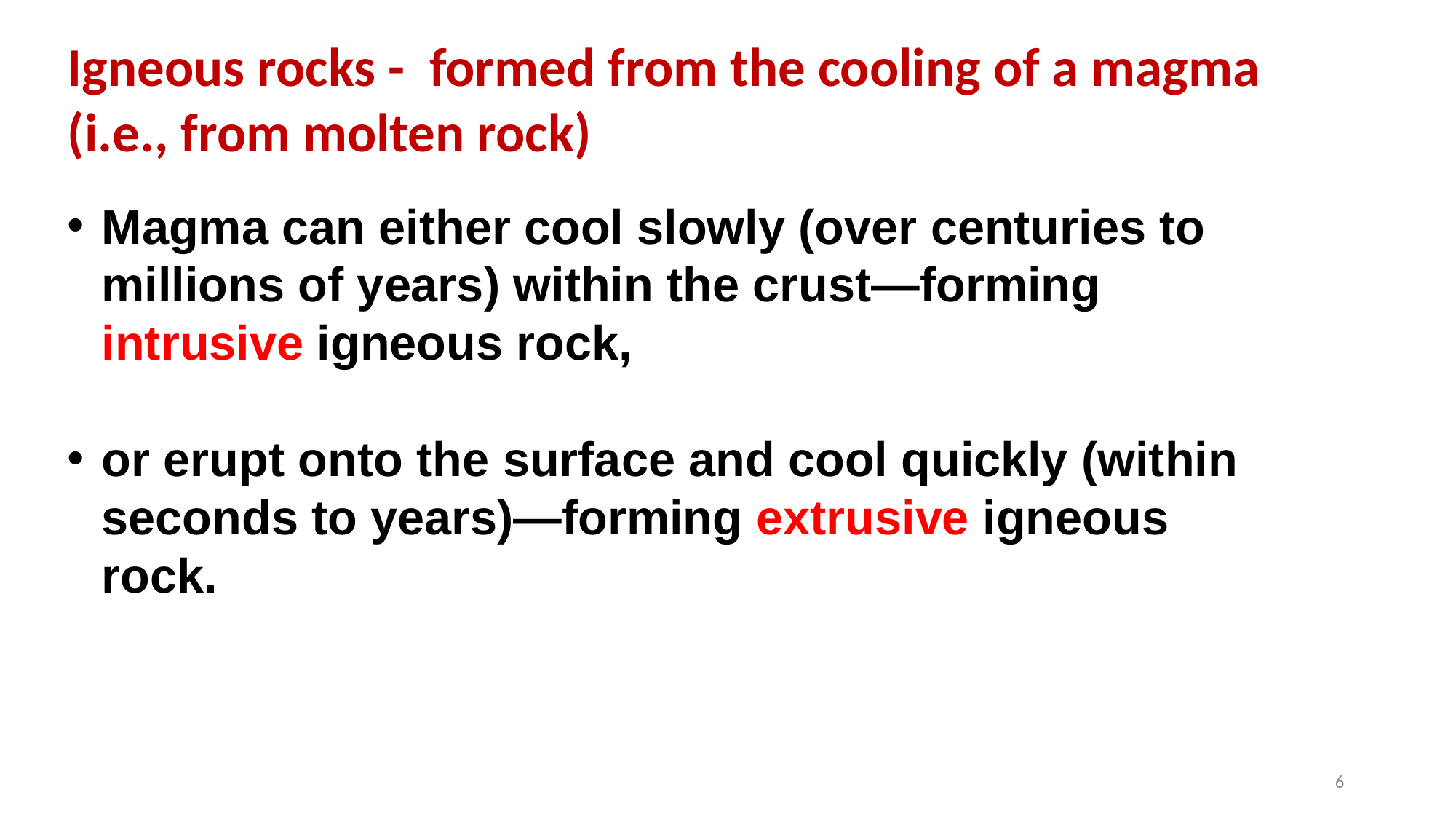

Igneous rocks -  formed from the cooling of a magma (i.e., from molten rock)

Magma can either cool slowly (over centuries to millions of years) within the crust—forming intrusive igneous rock,

or erupt onto the surface and cool quickly (within seconds to years)—forming extrusive igneous rock.

6